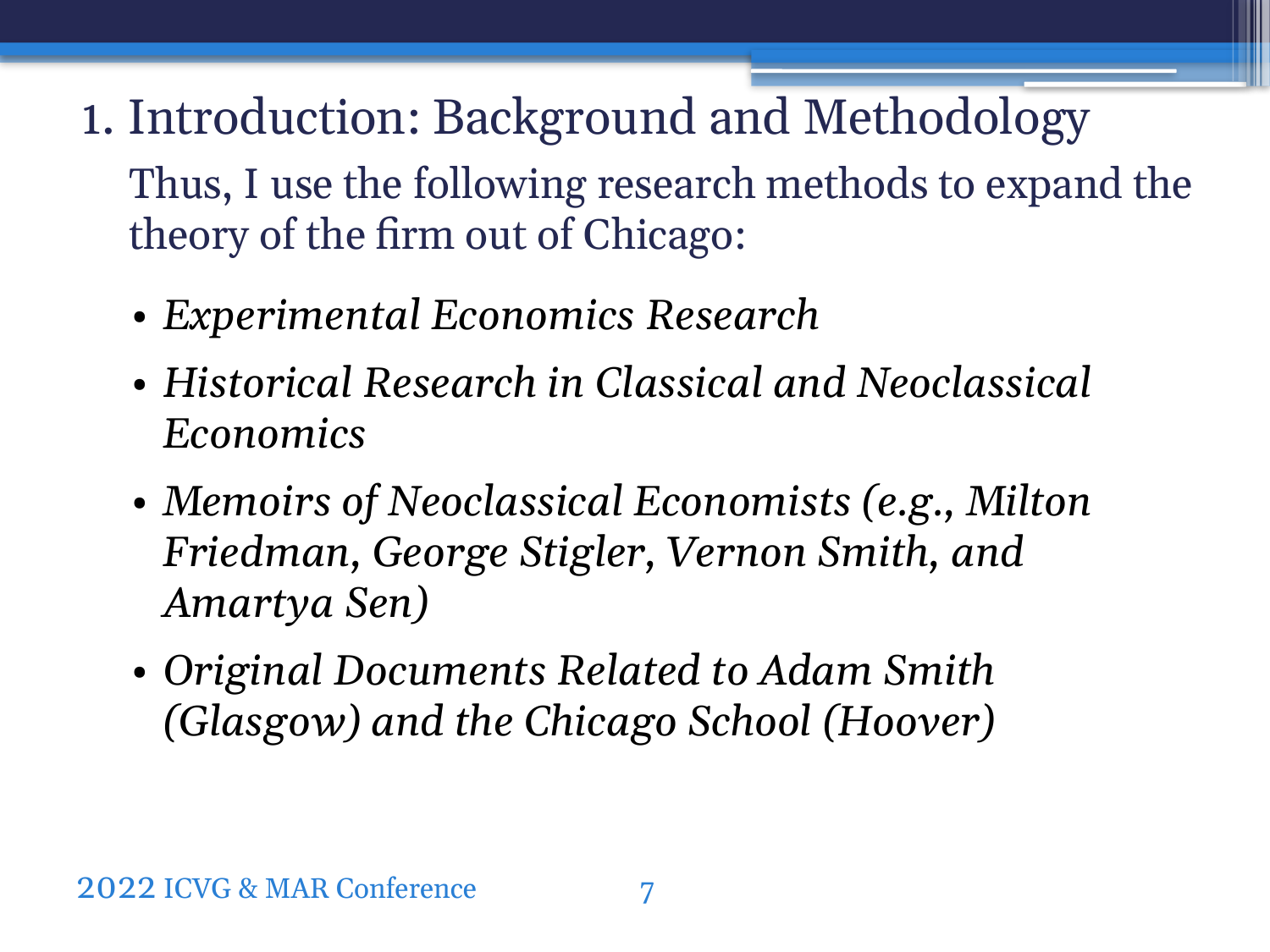

1. Introduction: Background and Methodology
Thus, I use the following research methods to expand the theory of the firm out of Chicago:
•	Experimental Economics Research
•	Historical Research in Classical and Neoclassical Economics
•	Memoirs of Neoclassical Economists (e.g., Milton Friedman, George Stigler, Vernon Smith, and Amartya Sen)
•	Original Documents Related to Adam Smith (Glasgow) and the Chicago School (Hoover)

2022 ICVG & MAR Conference
7